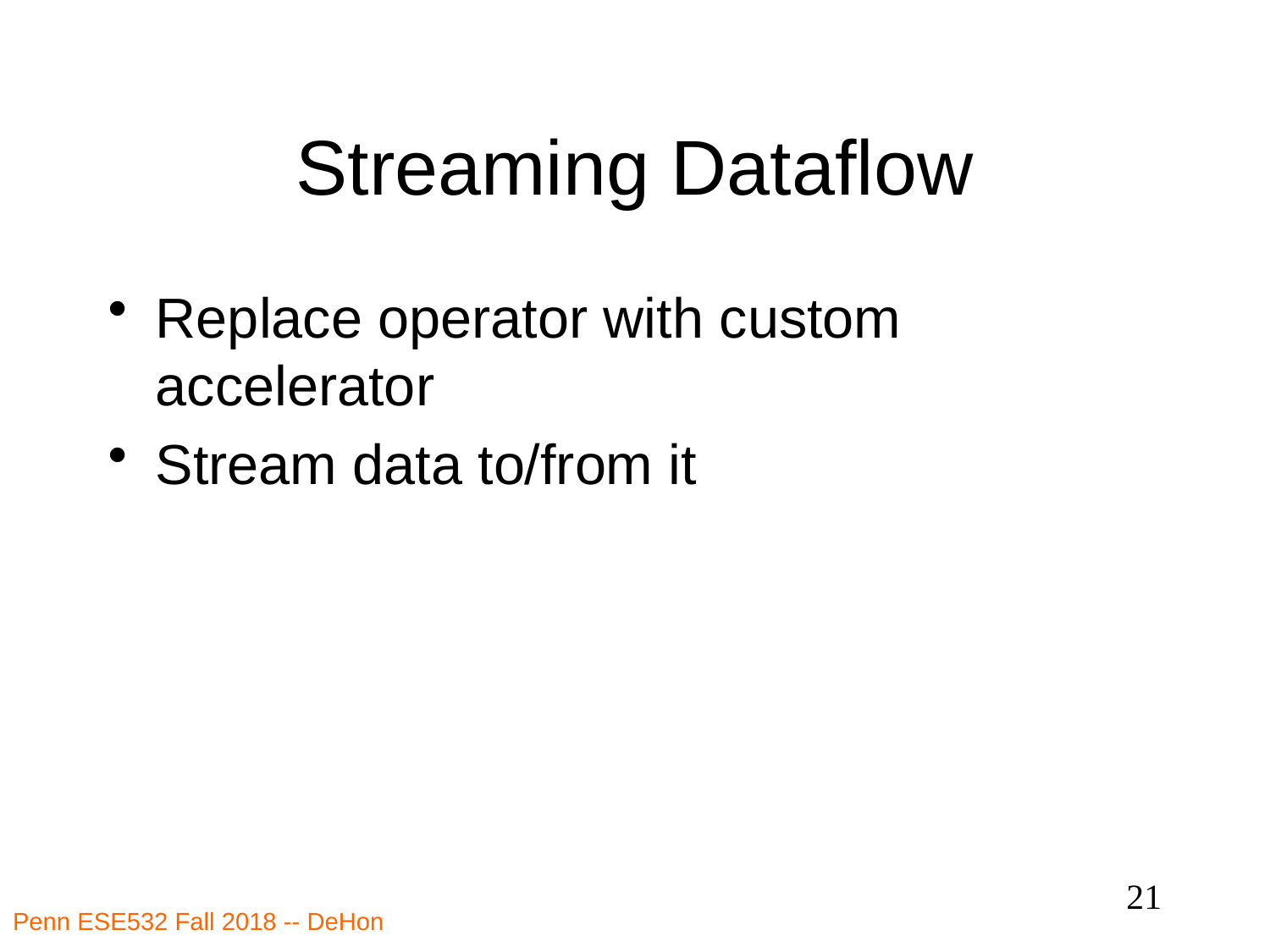

# Streaming Dataflow
Replace operator with custom accelerator
Stream data to/from it
21
Penn ESE532 Fall 2018 -- DeHon